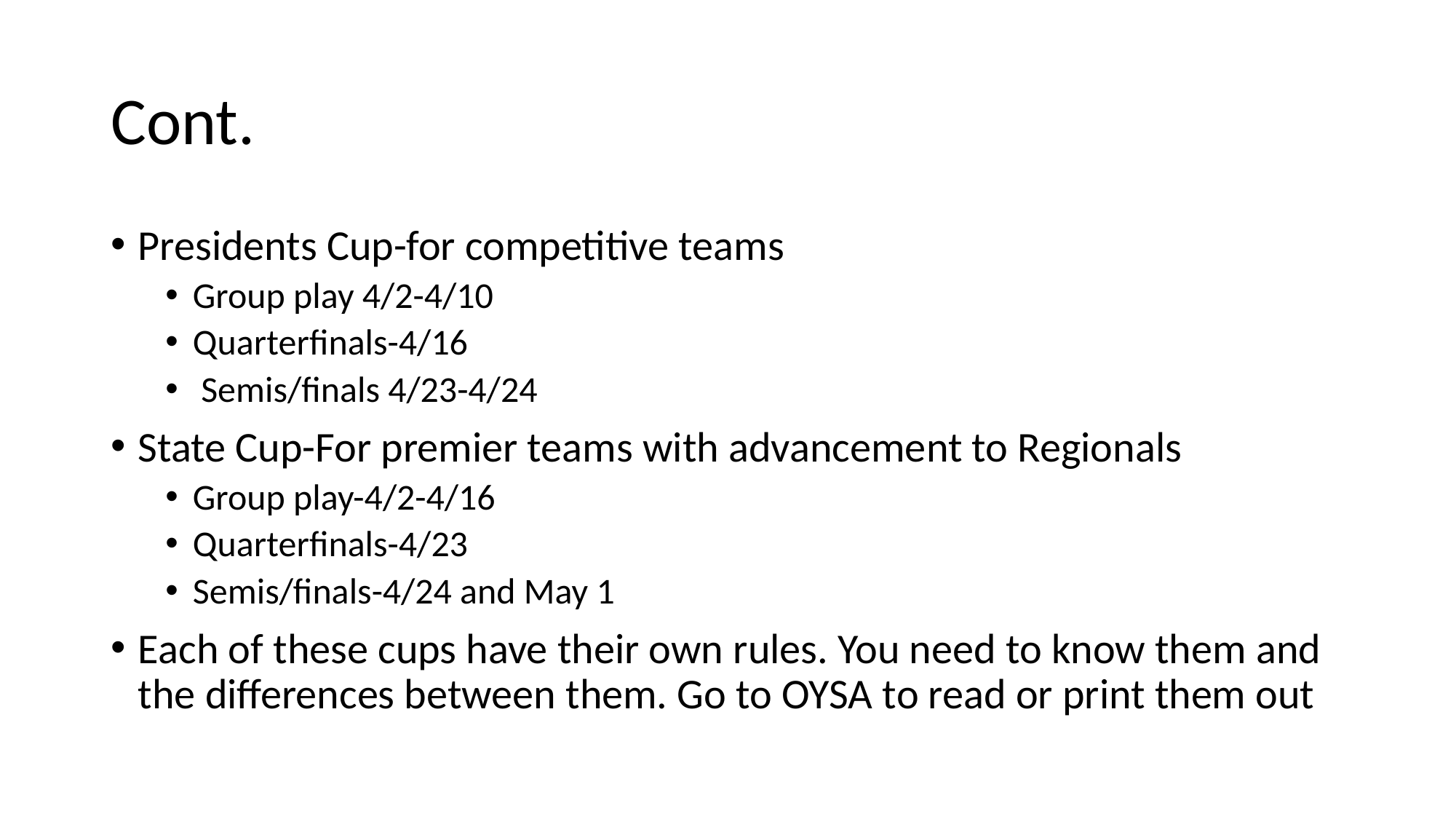

# Cont.
Presidents Cup-for competitive teams
Group play 4/2-4/10
Quarterfinals-4/16
 Semis/finals 4/23-4/24
State Cup-For premier teams with advancement to Regionals
Group play-4/2-4/16
Quarterfinals-4/23
Semis/finals-4/24 and May 1
Each of these cups have their own rules. You need to know them and the differences between them. Go to OYSA to read or print them out